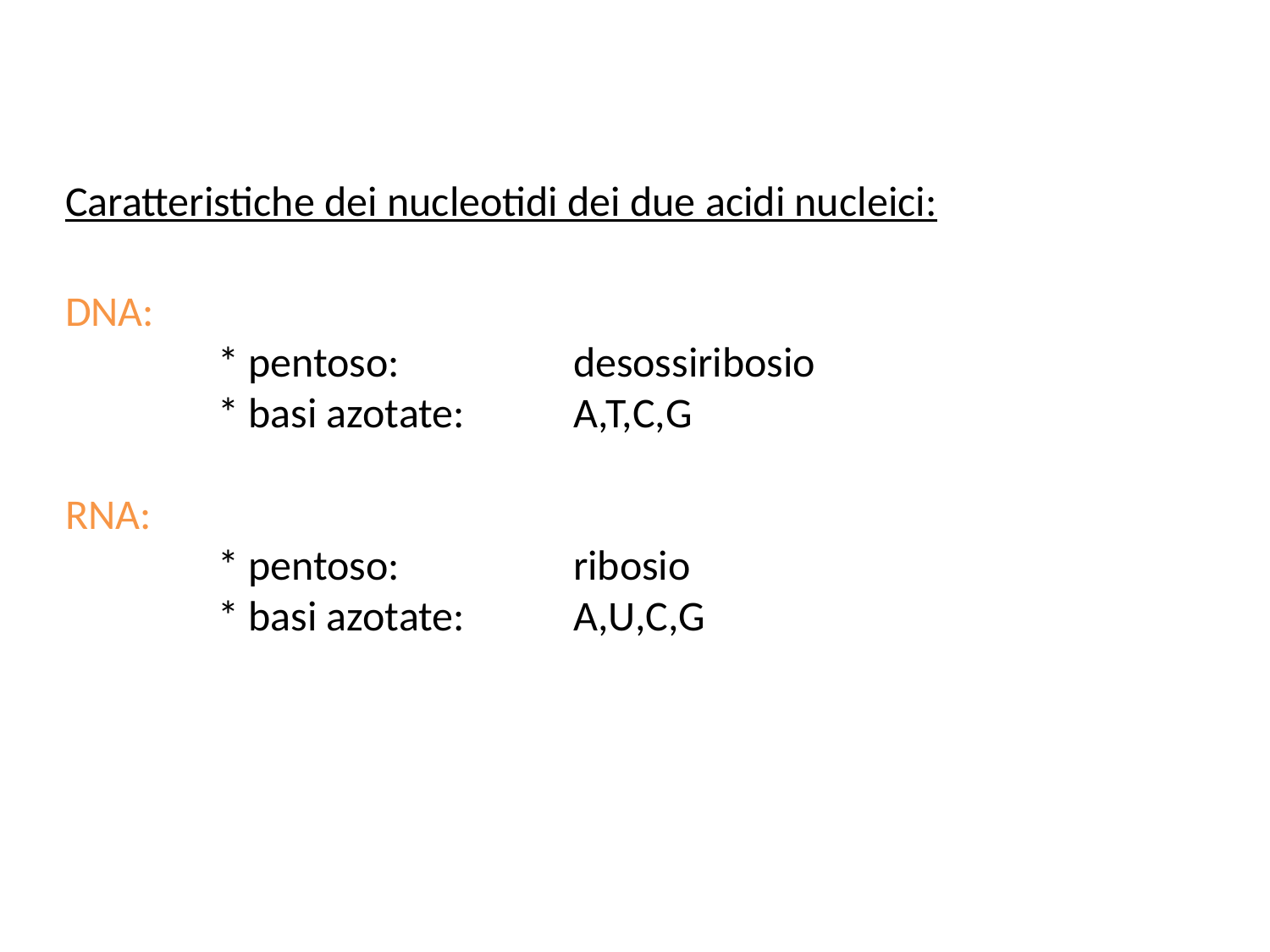

# Caratteristiche dei nucleotidi dei due acidi nucleici: DNA: * pentoso:		desossiribosio * basi azotate:	A,T,C,G RNA: * pentoso:		ribosio * basi azotate:	A,U,C,G